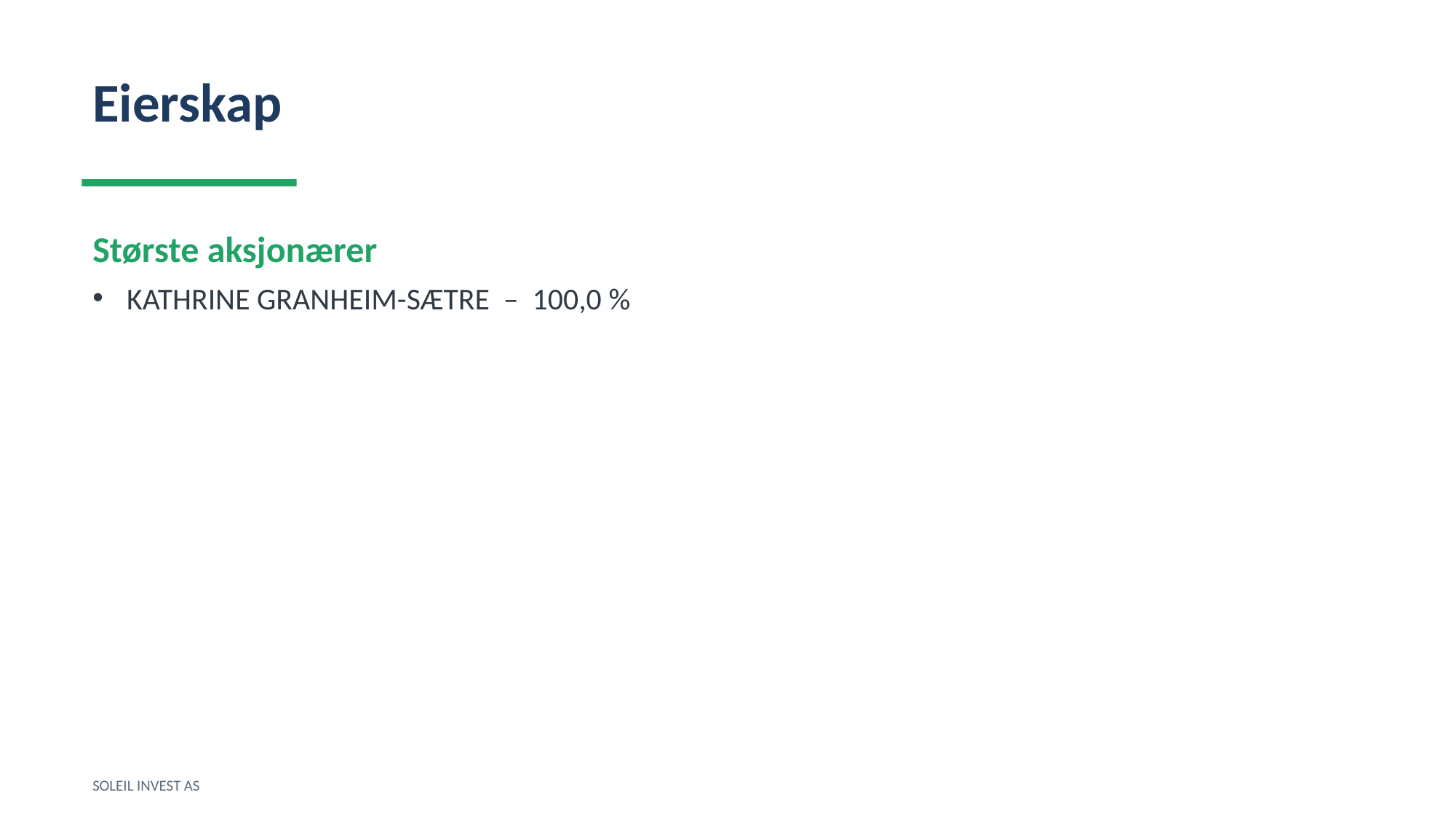

Eierskap

Største aksjonærer
KATHRINE GRANHEIM-SÆTRE  –  100,0 %
SOLEIL INVEST AS